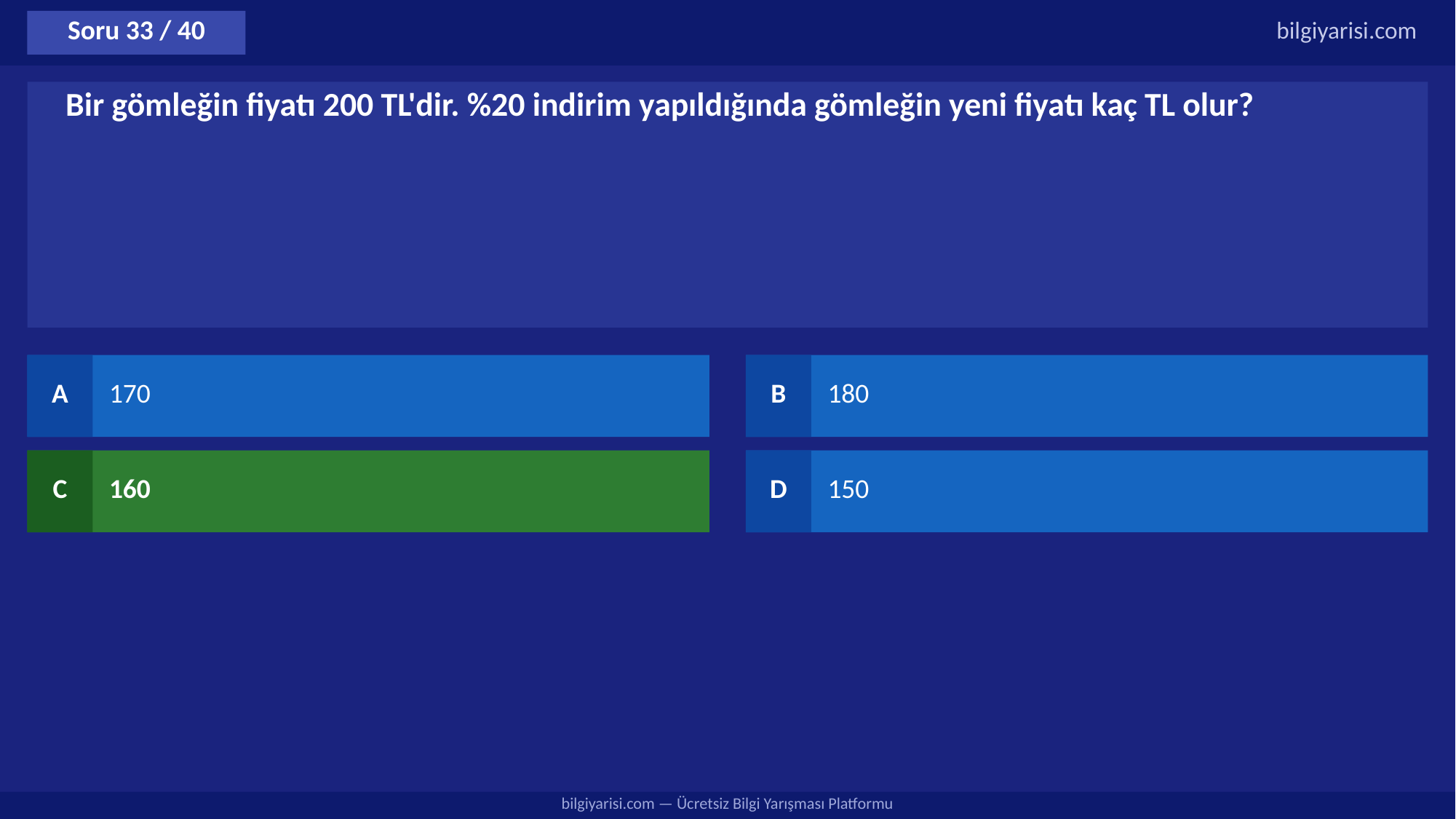

Soru 33 / 40
bilgiyarisi.com

Bir gömleğin fiyatı 200 TL'dir. %20 indirim yapıldığında gömleğin yeni fiyatı kaç TL olur?

A
170

B
180

C
160

D
150
bilgiyarisi.com — Ücretsiz Bilgi Yarışması Platformu